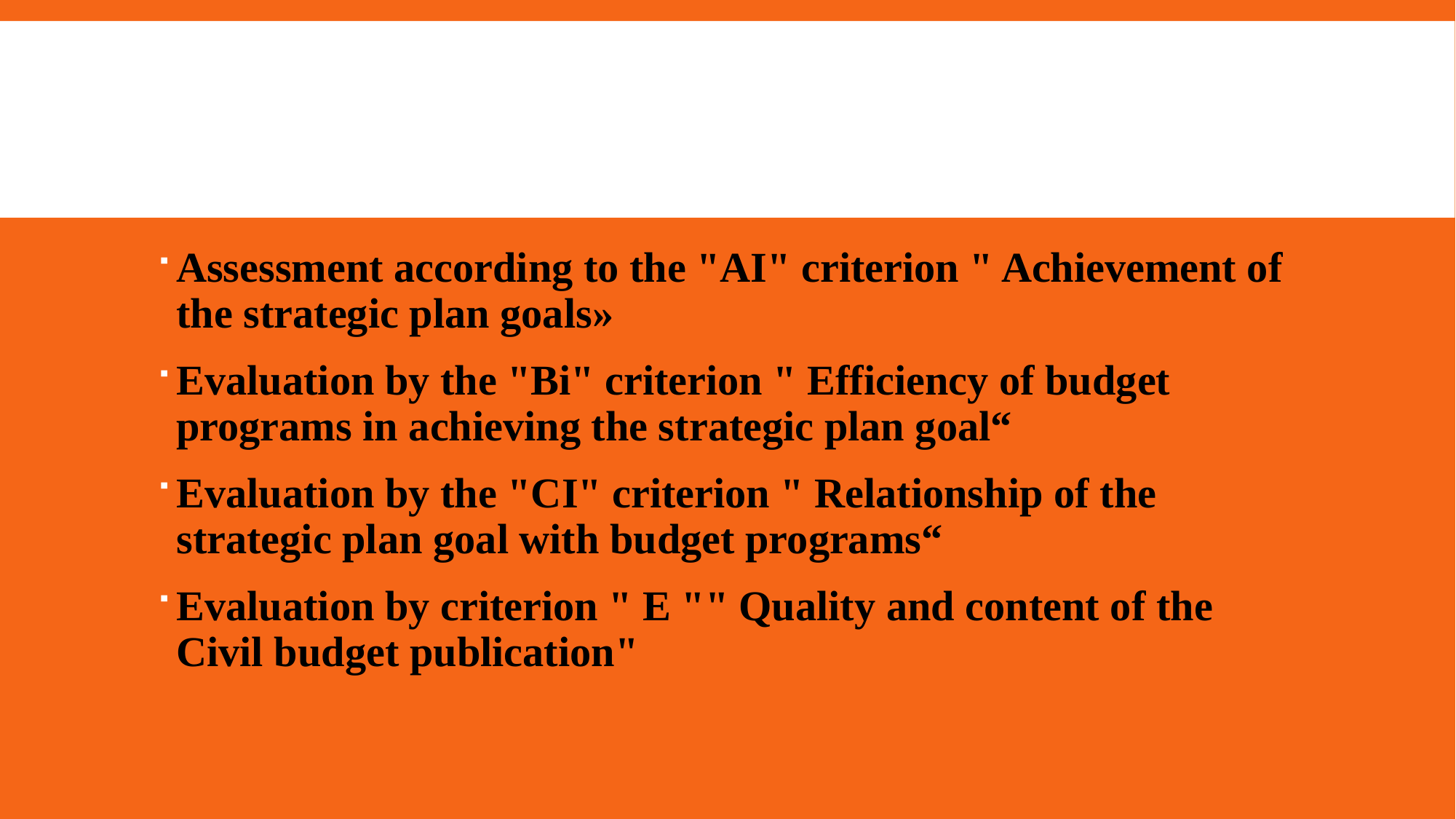

#
Assessment according to the "AI" criterion " Achievement of the strategic plan goals»
Evaluation by the "Bi" criterion " Efficiency of budget programs in achieving the strategic plan goal“
Evaluation by the "CI" criterion " Relationship of the strategic plan goal with budget programs“
Evaluation by criterion " E "" Quality and content of the Civil budget publication"